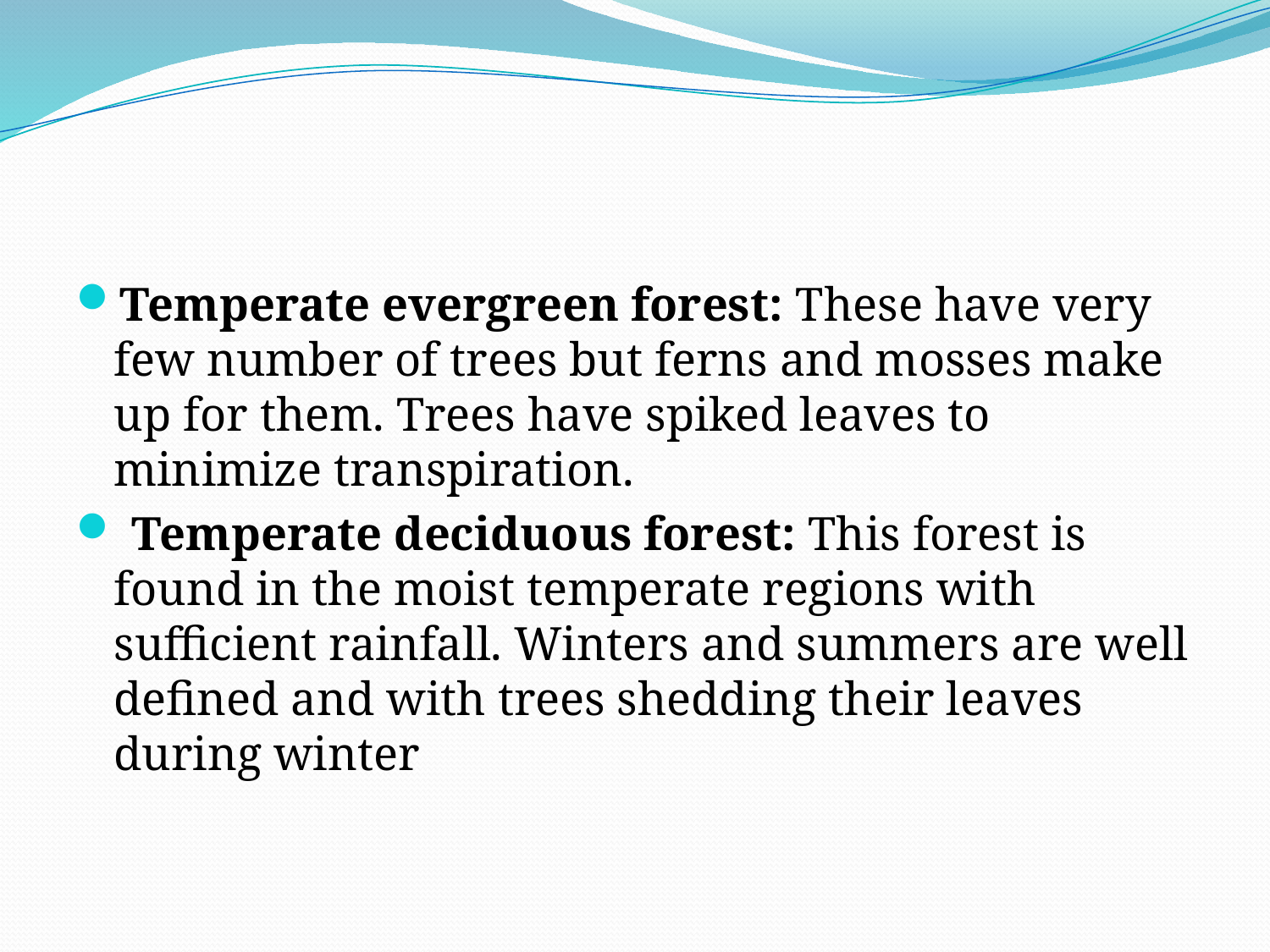

#
Temperate evergreen forest: These have very few number of trees but ferns and mosses make up for them. Trees have spiked leaves to minimize transpiration.
 Temperate deciduous forest: This forest is found in the moist temperate regions with sufficient rainfall. Winters and summers are well defined and with trees shedding their leaves during winter